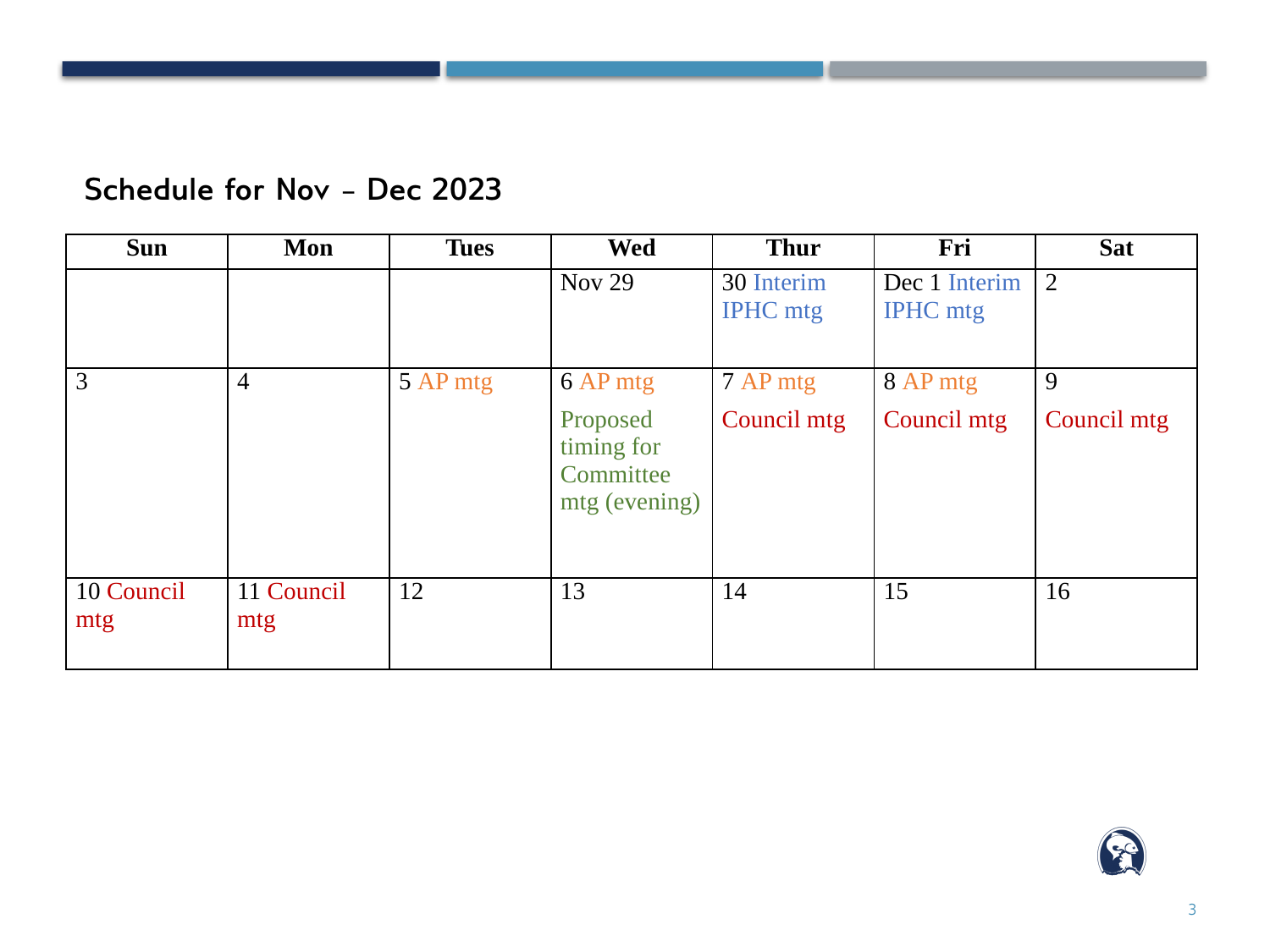

Schedule for Nov – Dec 2023
| Sun | Mon | Tues | Wed | Thur | Fri | Sat |
| --- | --- | --- | --- | --- | --- | --- |
|  |  |  | Nov 29 | 30 Interim IPHC mtg | Dec 1 Interim IPHC mtg | 2 |
| 3 | 4 | 5 AP mtg | 6 AP mtg Proposed timing for Committee mtg (evening) | 7 AP mtg Council mtg | 8 AP mtg Council mtg | 9 Council mtg |
| 10 Council mtg | 11 Council mtg | 12 | 13 | 14 | 15 | 16 |
3